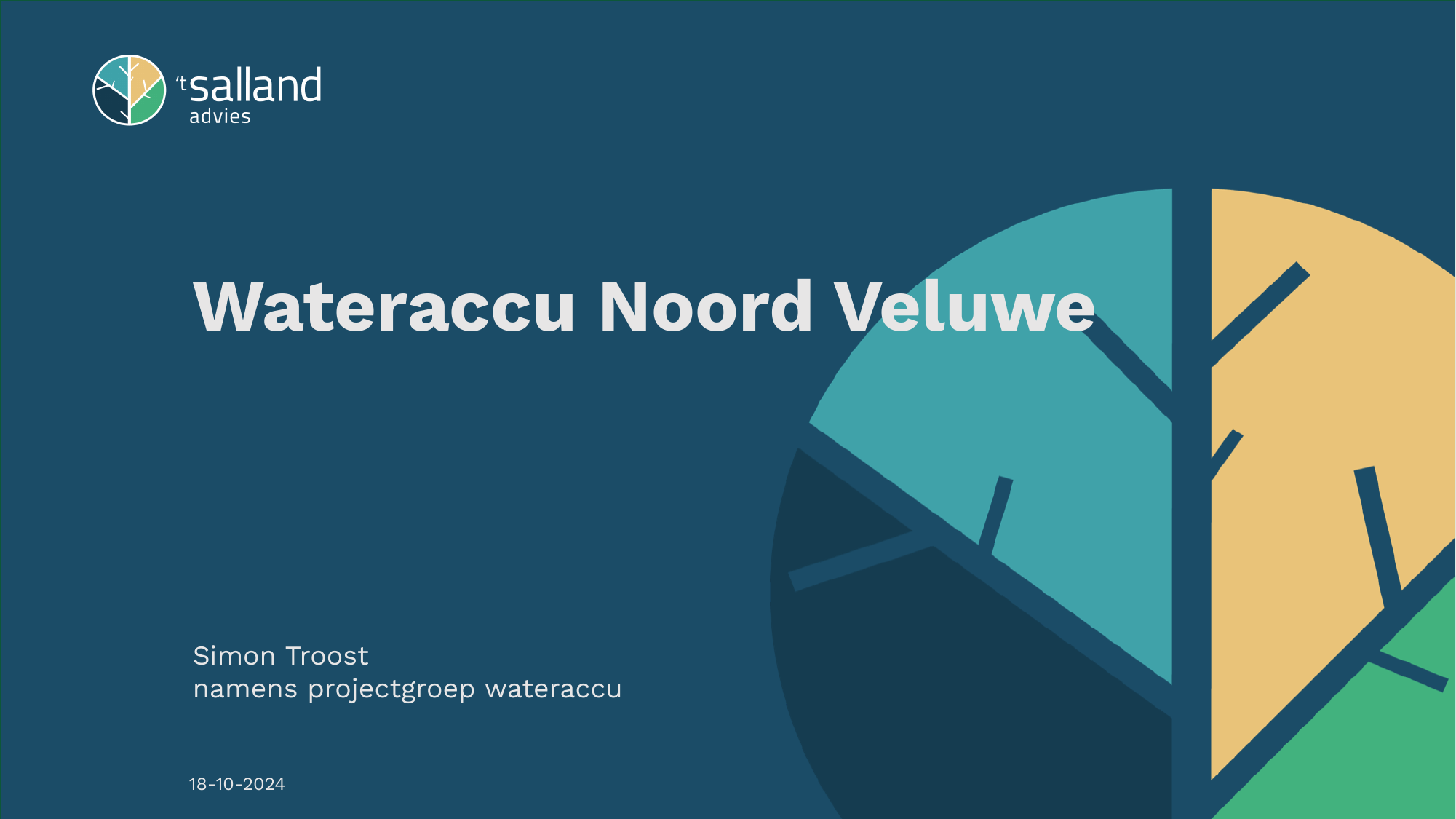

Wateraccu Noord Veluwe
Simon Troost
namens projectgroep wateraccu